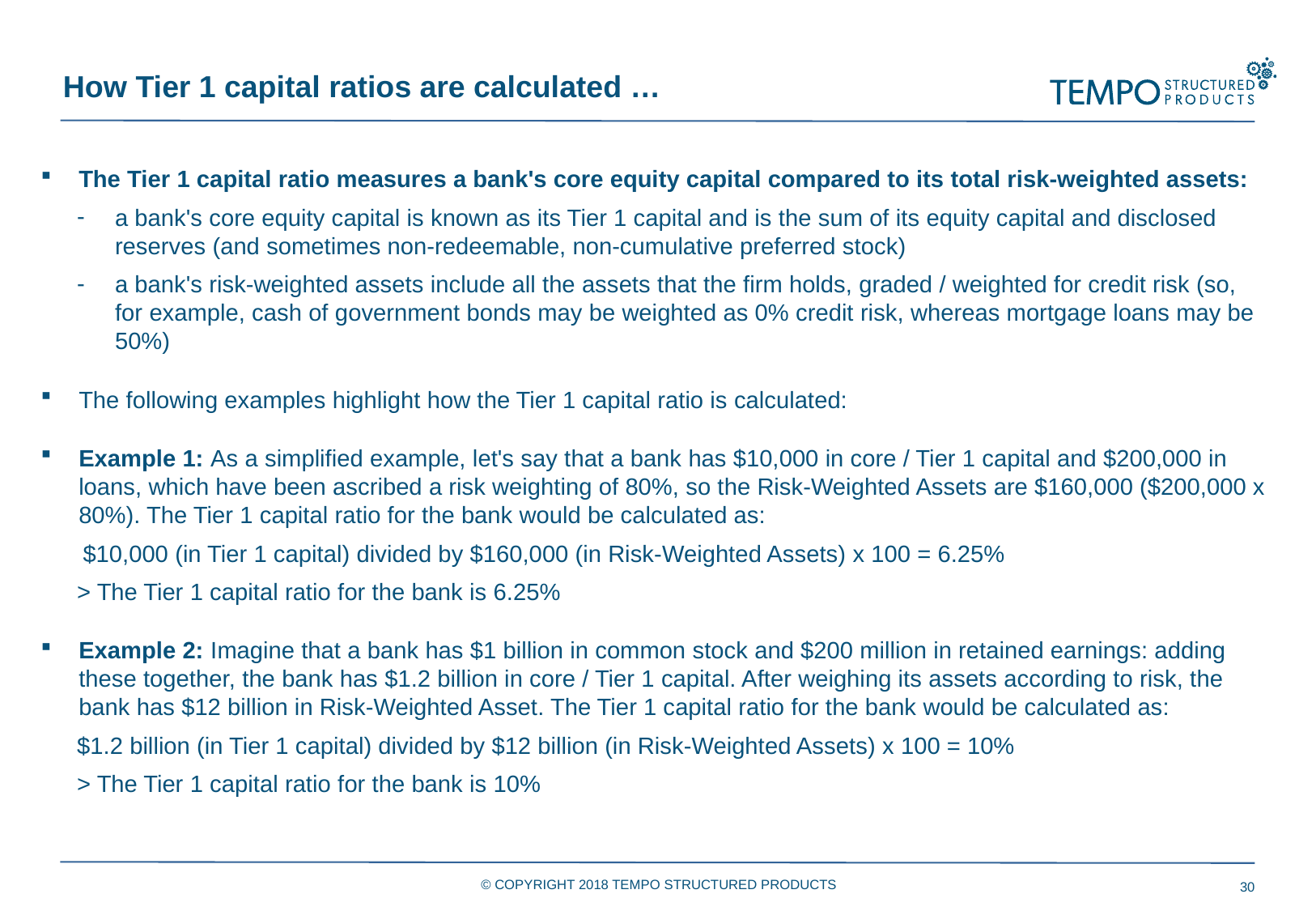

How Tier 1 capital ratios are calculated …
The Tier 1 capital ratio measures a bank's core equity capital compared to its total risk-weighted assets:
a bank's core equity capital is known as its Tier 1 capital and is the sum of its equity capital and disclosed reserves (and sometimes non-redeemable, non-cumulative preferred stock)
a bank's risk-weighted assets include all the assets that the firm holds, graded / weighted for credit risk (so, for example, cash of government bonds may be weighted as 0% credit risk, whereas mortgage loans may be 50%)
The following examples highlight how the Tier 1 capital ratio is calculated:
Example 1: As a simplified example, let's say that a bank has $10,000 in core / Tier 1 capital and $200,000 in loans, which have been ascribed a risk weighting of 80%, so the Risk-Weighted Assets are $160,000 ($200,000 x 80%). The Tier 1 capital ratio for the bank would be calculated as:
$10,000 (in Tier 1 capital) divided by $160,000 (in Risk-Weighted Assets) x 100 = 6.25%
> The Tier 1 capital ratio for the bank is 6.25%
Example 2: Imagine that a bank has $1 billion in common stock and $200 million in retained earnings: adding these together, the bank has $1.2 billion in core / Tier 1 capital. After weighing its assets according to risk, the bank has $12 billion in Risk-Weighted Asset. The Tier 1 capital ratio for the bank would be calculated as:
$1.2 billion (in Tier 1 capital) divided by $12 billion (in Risk-Weighted Assets) x 100 = 10%
> The Tier 1 capital ratio for the bank is 10%
© COPYRIGHT 2018 TEMPO STRUCTURED PRODUCTS
30